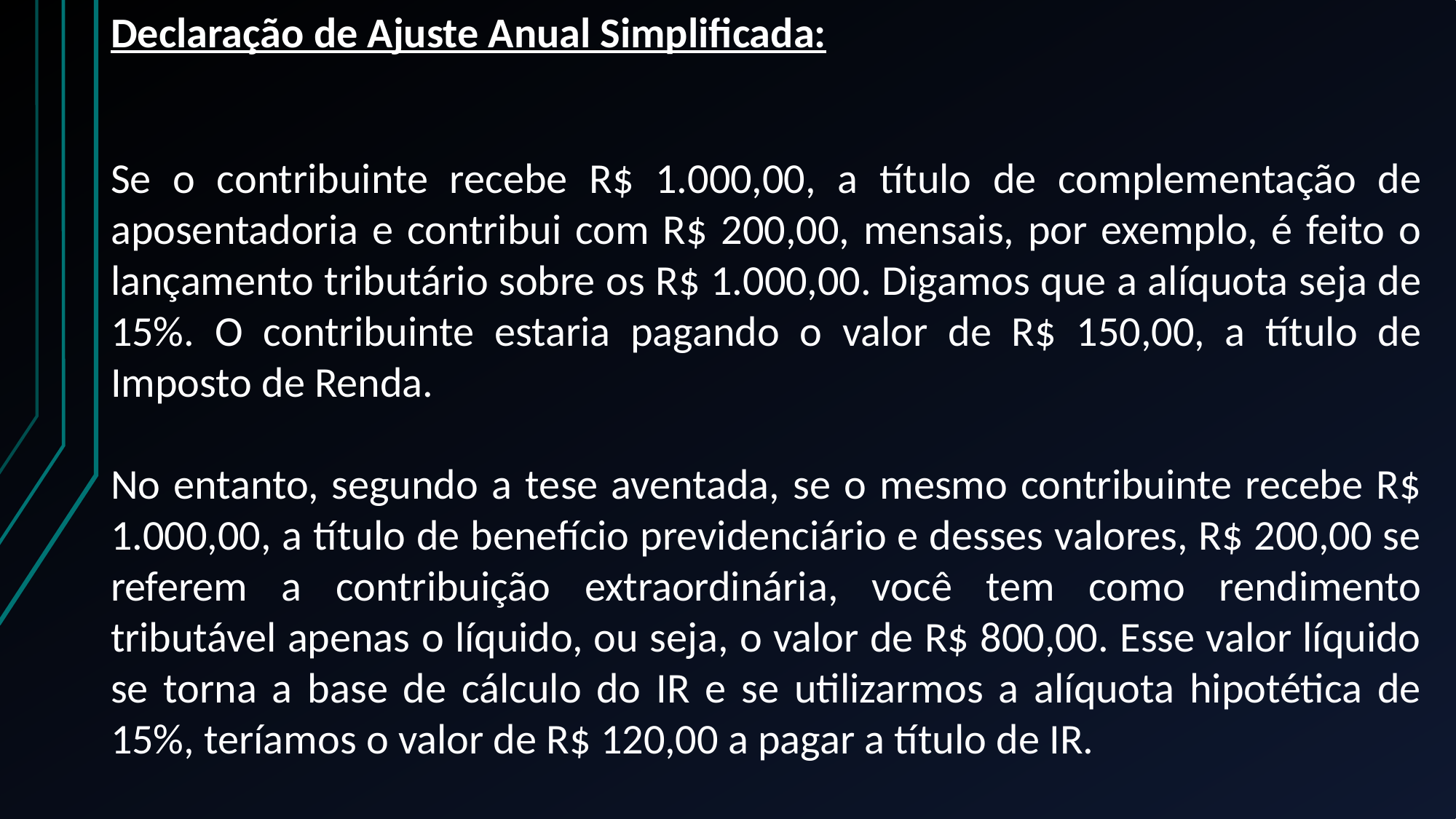

Declaração de Ajuste Anual Simplificada:

Se o contribuinte recebe R$ 1.000,00, a título de complementação de aposentadoria e contribui com R$ 200,00, mensais, por exemplo, é feito o lançamento tributário sobre os R$ 1.000,00. Digamos que a alíquota seja de 15%. O contribuinte estaria pagando o valor de R$ 150,00, a título de Imposto de Renda.

No entanto, segundo a tese aventada, se o mesmo contribuinte recebe R$ 1.000,00, a título de benefício previdenciário e desses valores, R$ 200,00 se referem a contribuição extraordinária, você tem como rendimento tributável apenas o líquido, ou seja, o valor de R$ 800,00. Esse valor líquido se torna a base de cálculo do IR e se utilizarmos a alíquota hipotética de 15%, teríamos o valor de R$ 120,00 a pagar a título de IR.